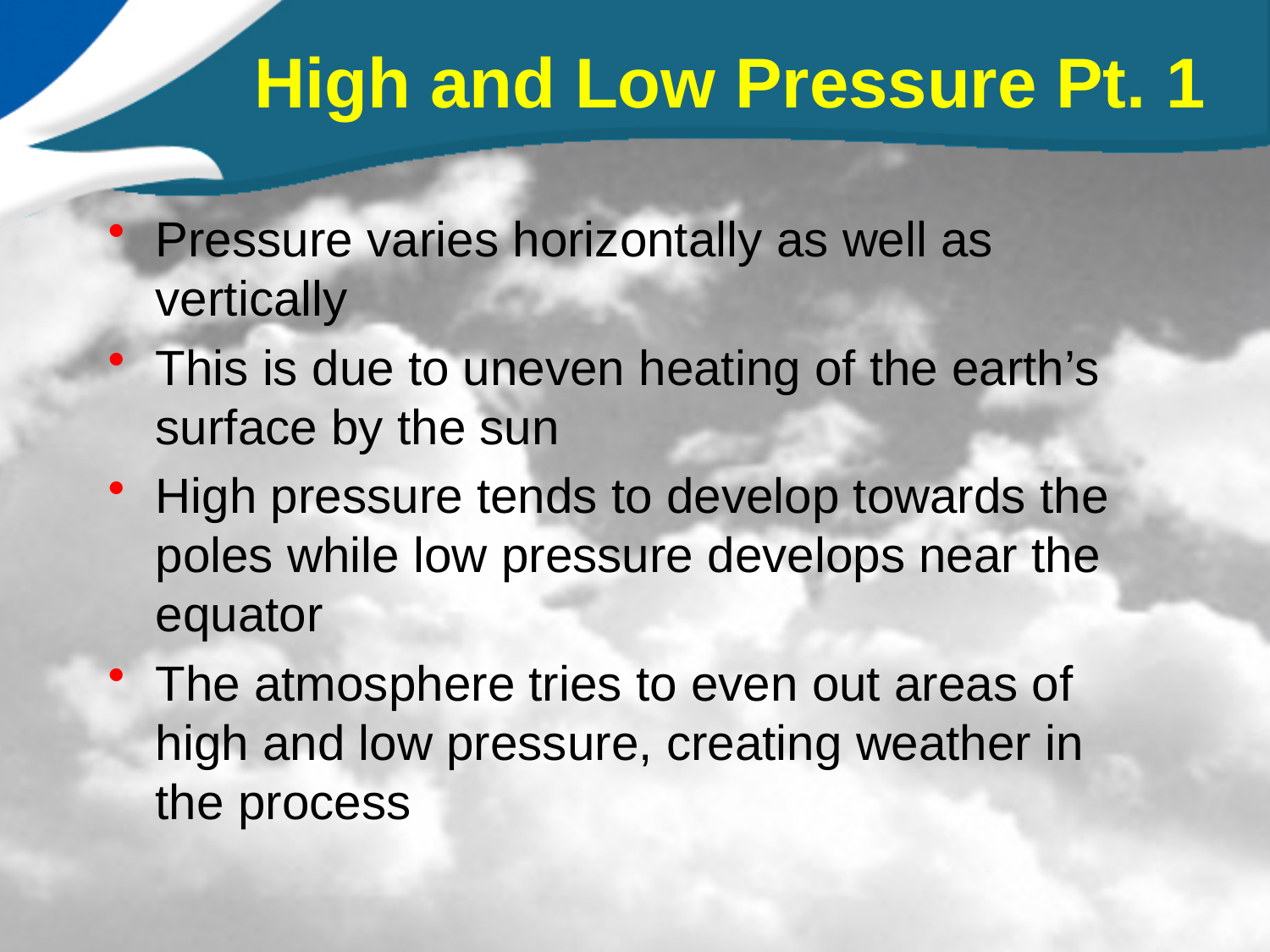

# High and Low Pressure Pt. 1
Pressure varies horizontally as well as vertically
This is due to uneven heating of the earth’s surface by the sun
High pressure tends to develop towards the poles while low pressure develops near the equator
The atmosphere tries to even out areas of high and low pressure, creating weather in the process